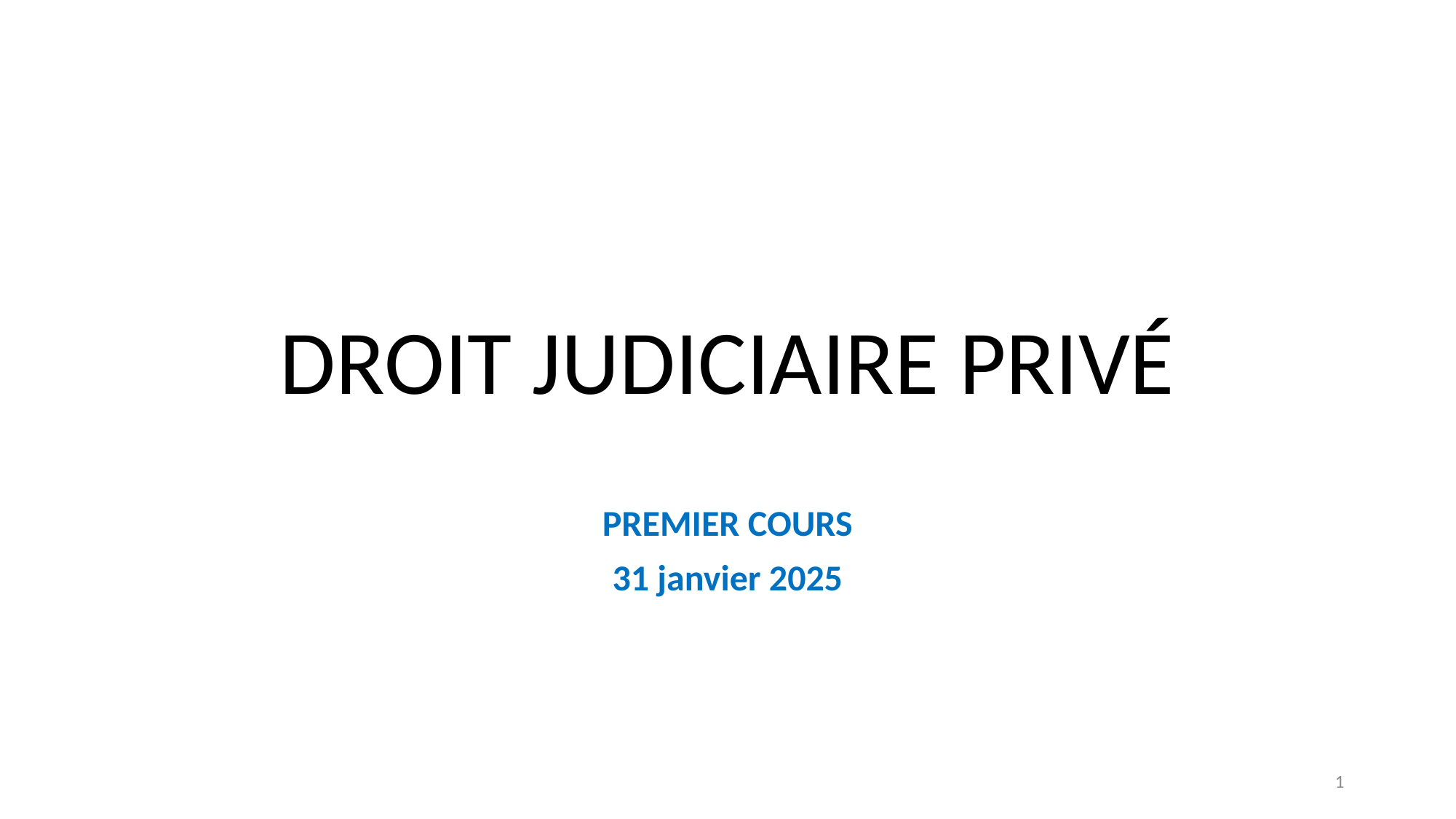

# DROIT JUDICIAIRE PRIVÉ
PREMIER COURS
31 janvier 2025
1